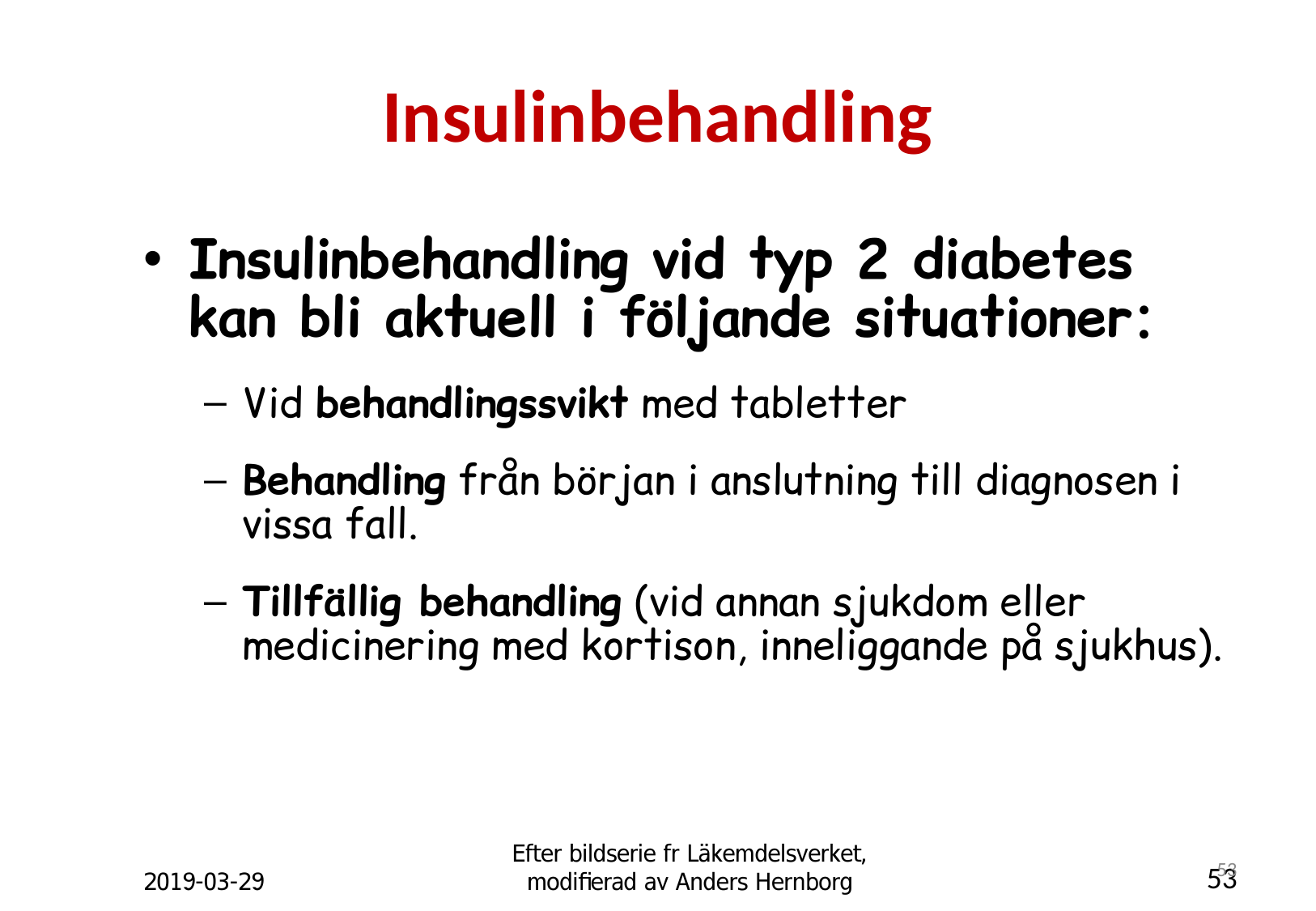

# Insulinbehandling
Insulinbehandling vid typ 2 diabetes kan bli aktuell i följande situationer:
Vid behandlingssvikt med tabletter
Behandling från början i anslutning till diagnosen i vissa fall.
Tillfällig behandling (vid annan sjukdom eller medicinering med kortison, inneliggande på sjukhus).
2019-03-29
Efter bildserie fr Läkemdelsverket, modifierad av Anders Hernborg
53
53